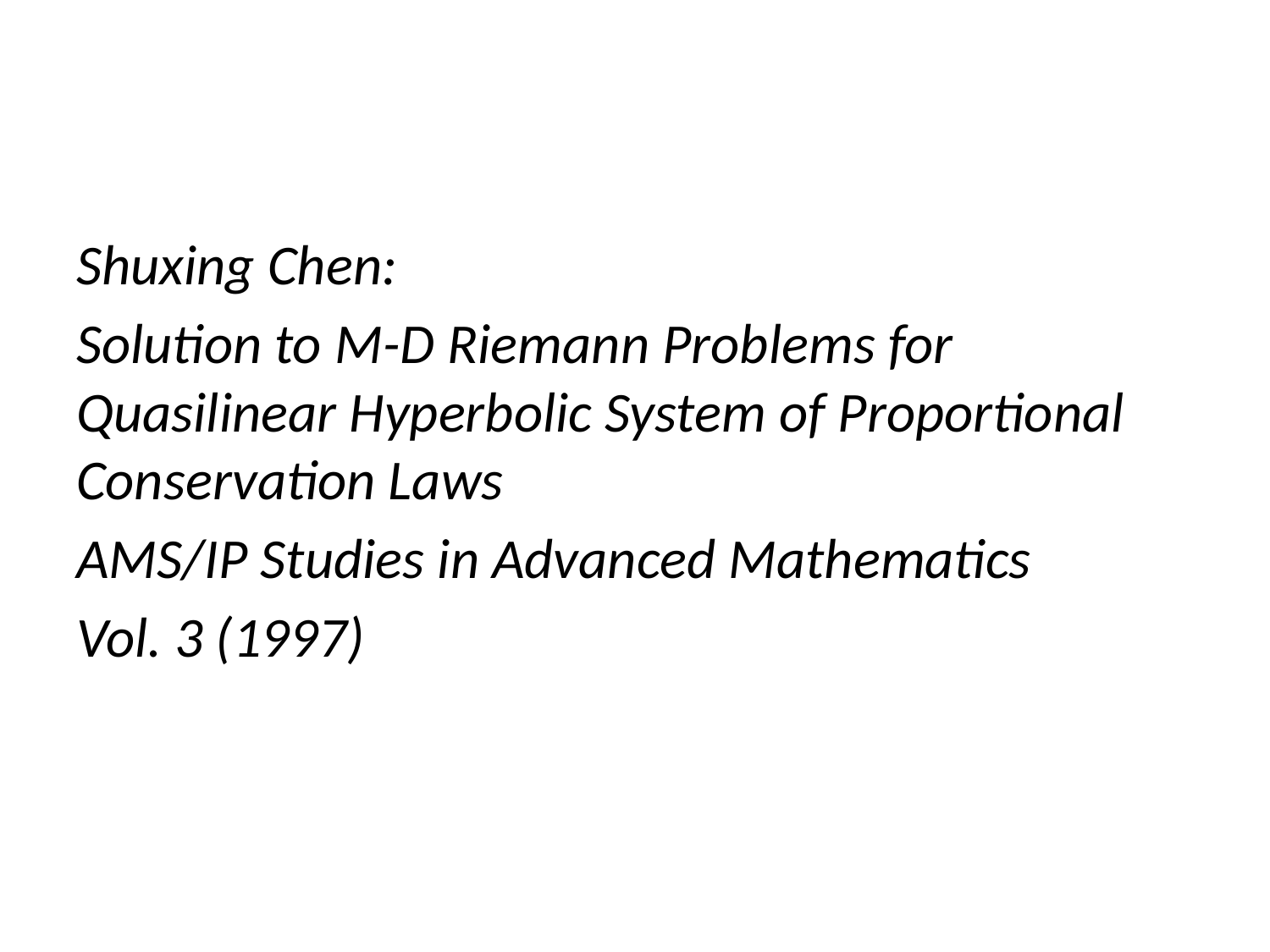

#
Shuxing Chen:
Solution to M-D Riemann Problems for Quasilinear Hyperbolic System of Proportional Conservation Laws
AMS/IP Studies in Advanced Mathematics
Vol. 3 (1997)